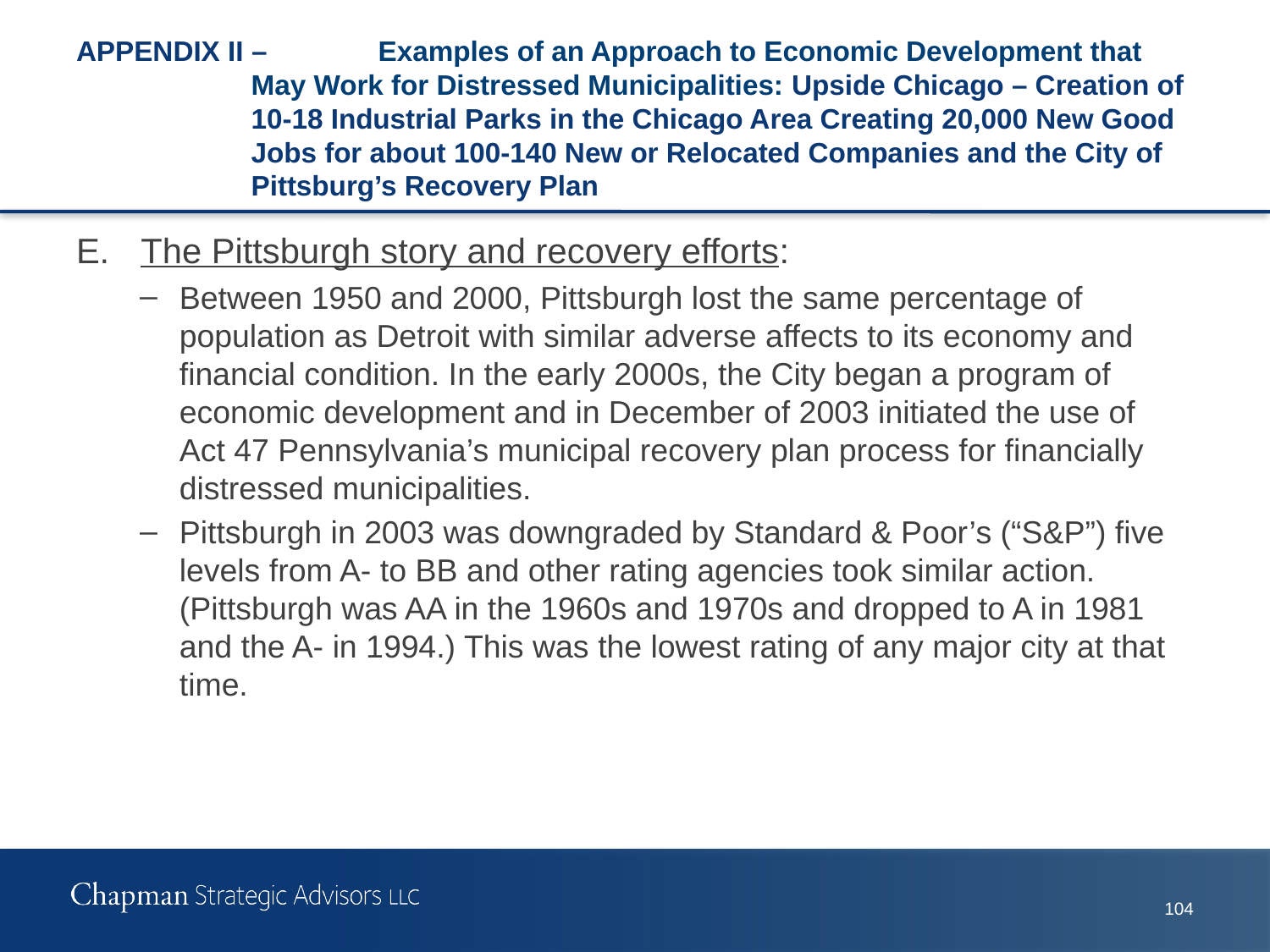

# Appendix II –	Examples of an Approach to Economic Development that May Work for Distressed Municipalities: Upside Chicago – Creation of 10-18 Industrial Parks in the Chicago Area Creating 20,000 New Good Jobs for about 100-140 New or Relocated Companies and the City of Pittsburg’s Recovery Plan
E.	The Pittsburgh story and recovery efforts:
Between 1950 and 2000, Pittsburgh lost the same percentage of population as Detroit with similar adverse affects to its economy and financial condition. In the early 2000s, the City began a program of economic development and in December of 2003 initiated the use of Act 47 Pennsylvania’s municipal recovery plan process for financially distressed municipalities.
Pittsburgh in 2003 was downgraded by Standard & Poor’s (“S&P”) five levels from A- to BB and other rating agencies took similar action. (Pittsburgh was AA in the 1960s and 1970s and dropped to A in 1981 and the A- in 1994.) This was the lowest rating of any major city at that time.
104